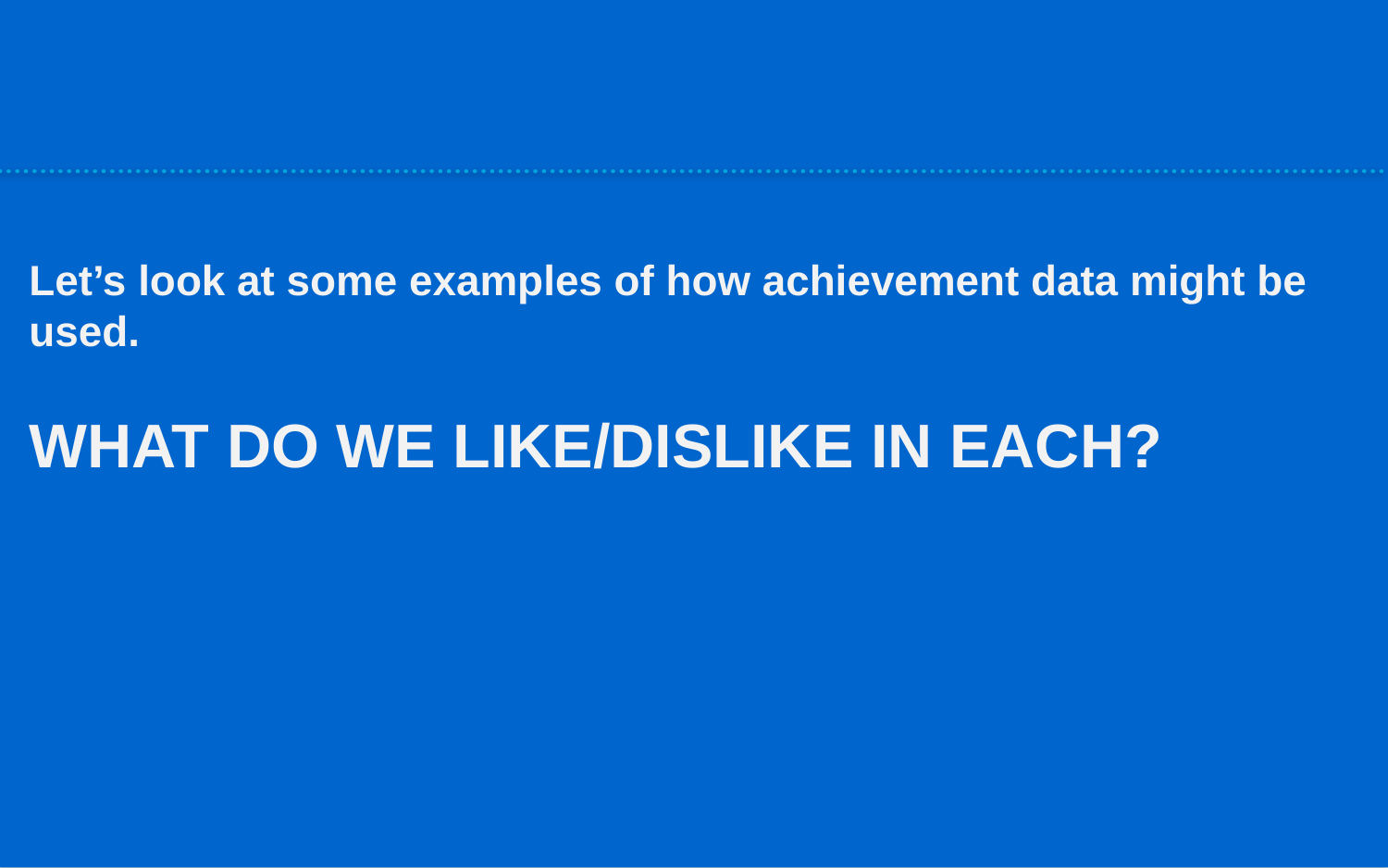

Let’s look at some examples of how achievement data might be used.

WHAT DO WE LIKE/DISLIKE IN EACH?